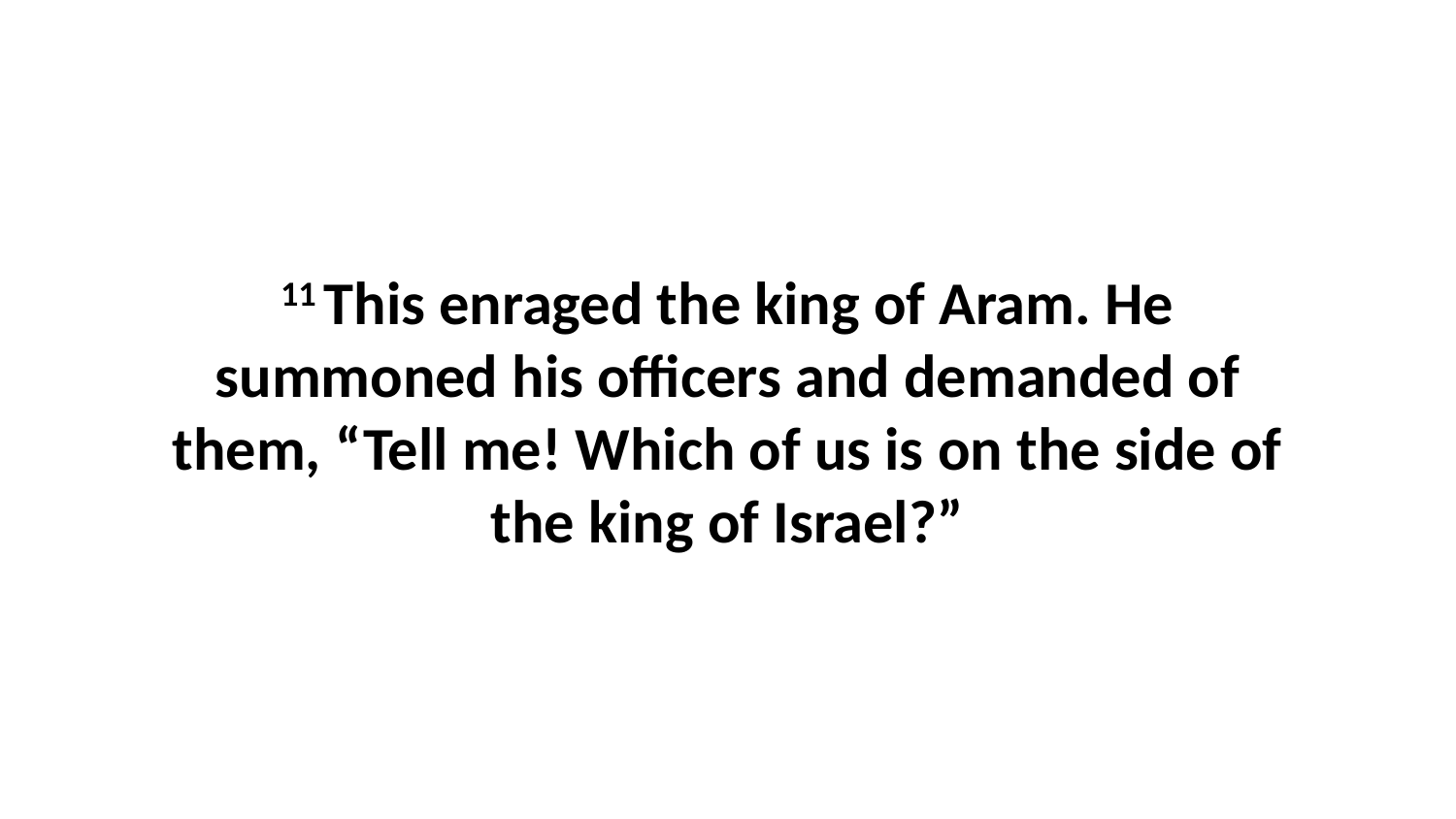

11 This enraged the king of Aram. He summoned his officers and demanded of them, “Tell me! Which of us is on the side of the king of Israel?”